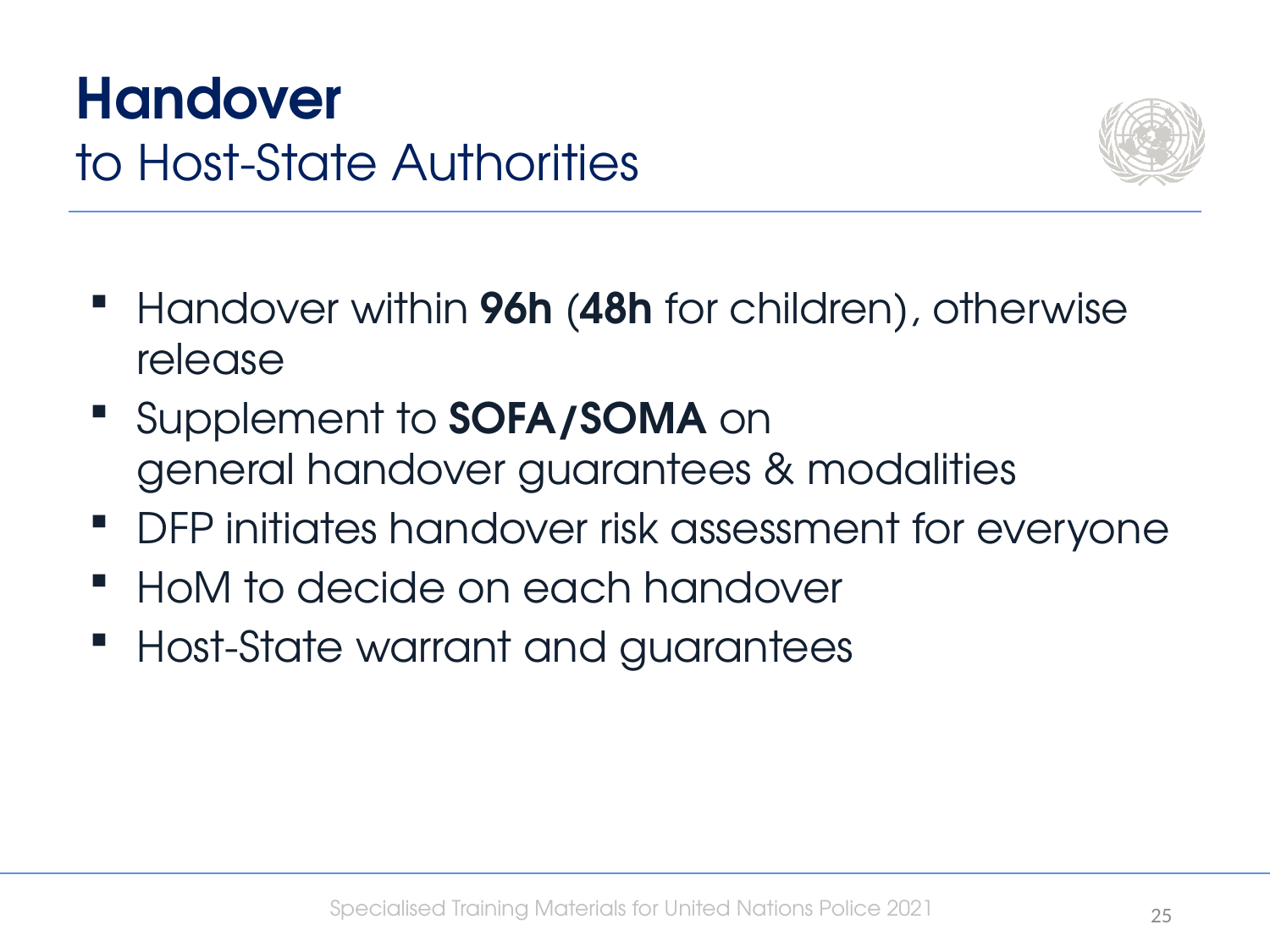

# Handover to Host-State Authorities
Handover within 96h (48h for children), otherwise release
Supplement to SOFA/SOMA on
general handover guarantees & modalities
DFP initiates handover risk assessment for everyone
HoM to decide on each handover
Host-State warrant and guarantees
25